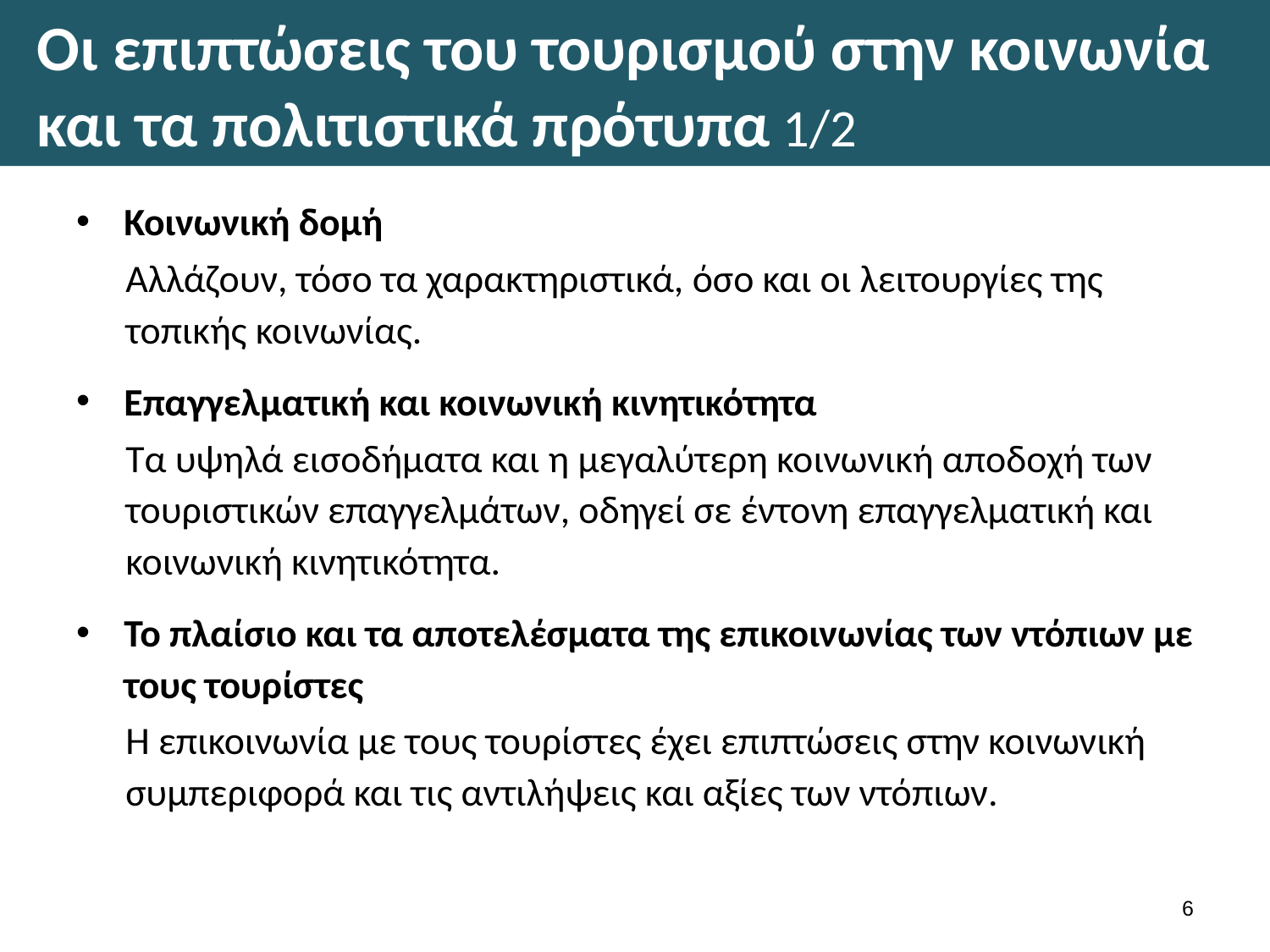

# Οι επιπτώσεις του τουρισμού στην κοινωνία και τα πολιτιστικά πρότυπα 1/2
Κοινωνική δομή
Αλλάζουν, τόσο τα χαρακτηριστικά, όσο και οι λειτουργίες της τοπικής κοινωνίας.
Επαγγελματική και κοινωνική κινητικότητα
Τα υψηλά εισοδήματα και η μεγαλύτερη κοινωνική αποδοχή των τουριστικών επαγγελμάτων, οδηγεί σε έντονη επαγγελματική και κοινωνική κινητικότητα.
Το πλαίσιο και τα αποτελέσματα της επικοινωνίας των ντόπιων με τους τουρίστες
Η επικοινωνία με τους τουρίστες έχει επιπτώσεις στην κοινωνική συμπεριφορά και τις αντιλήψεις και αξίες των ντόπιων.
6